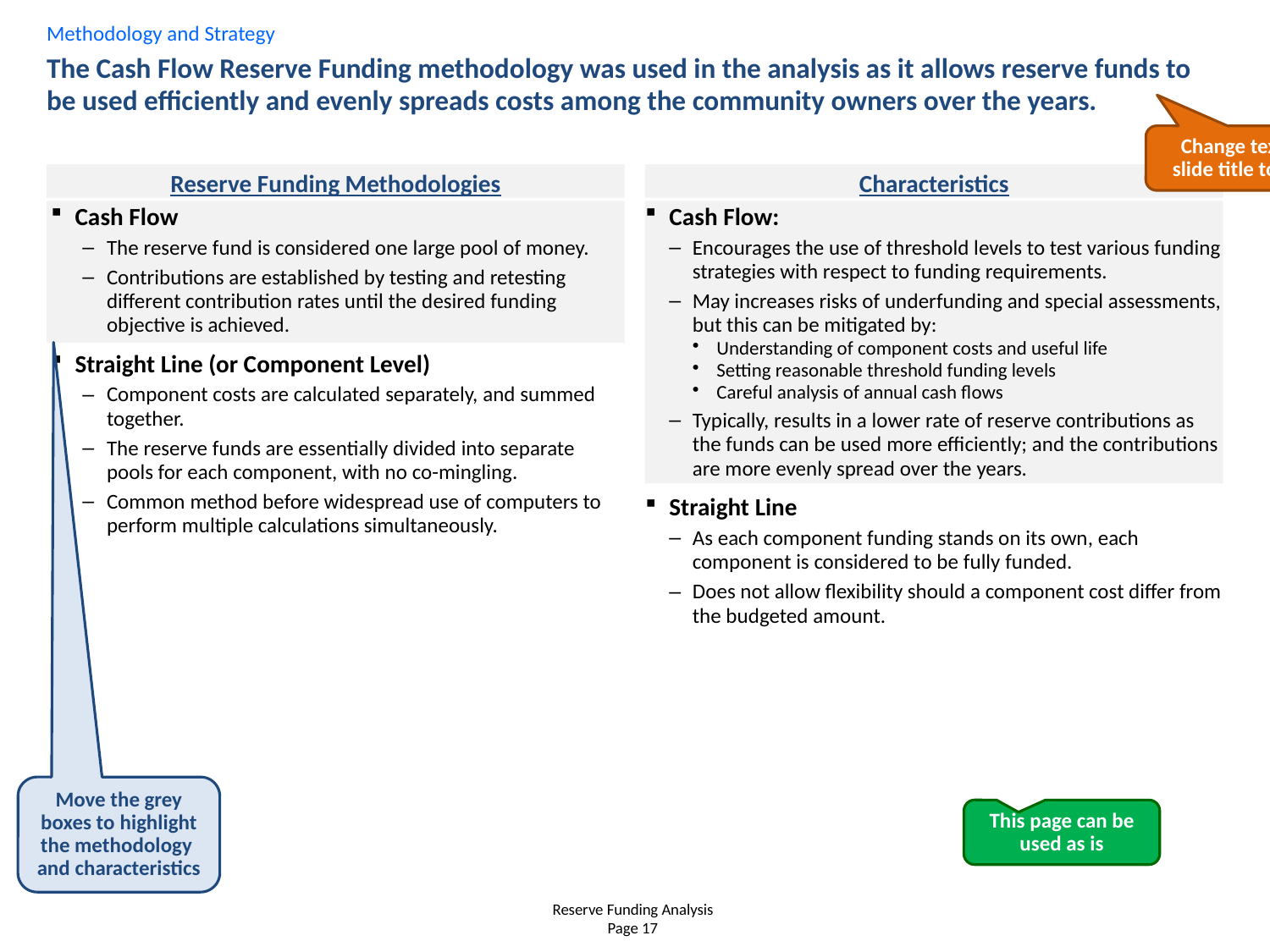

Methodology and Strategy

# The Cash Flow Reserve Funding methodology was used in the analysis as it allows reserve funds to be used efficiently and evenly spreads costs among the community owners over the years.
Change text in slide title to suit
Reserve Funding Methodologies
Characteristics

Cash Flow
The reserve fund is considered one large pool of money.
Contributions are established by testing and retesting different contribution rates until the desired funding objective is achieved.
Straight Line (or Component Level)
Component costs are calculated separately, and summed together.
The reserve funds are essentially divided into separate pools for each component, with no co-mingling.
Common method before widespread use of computers to perform multiple calculations simultaneously.
Cash Flow:
Encourages the use of threshold levels to test various funding strategies with respect to funding requirements.
May increases risks of underfunding and special assessments, but this can be mitigated by:
Understanding of component costs and useful life
Setting reasonable threshold funding levels
Careful analysis of annual cash flows
Typically, results in a lower rate of reserve contributions as the funds can be used more efficiently; and the contributions are more evenly spread over the years.
Straight Line
As each component funding stands on its own, each component is considered to be fully funded.
Does not allow flexibility should a component cost differ from the budgeted amount.

Move the grey boxes to highlight the methodology  and characteristics
This page can be used as is